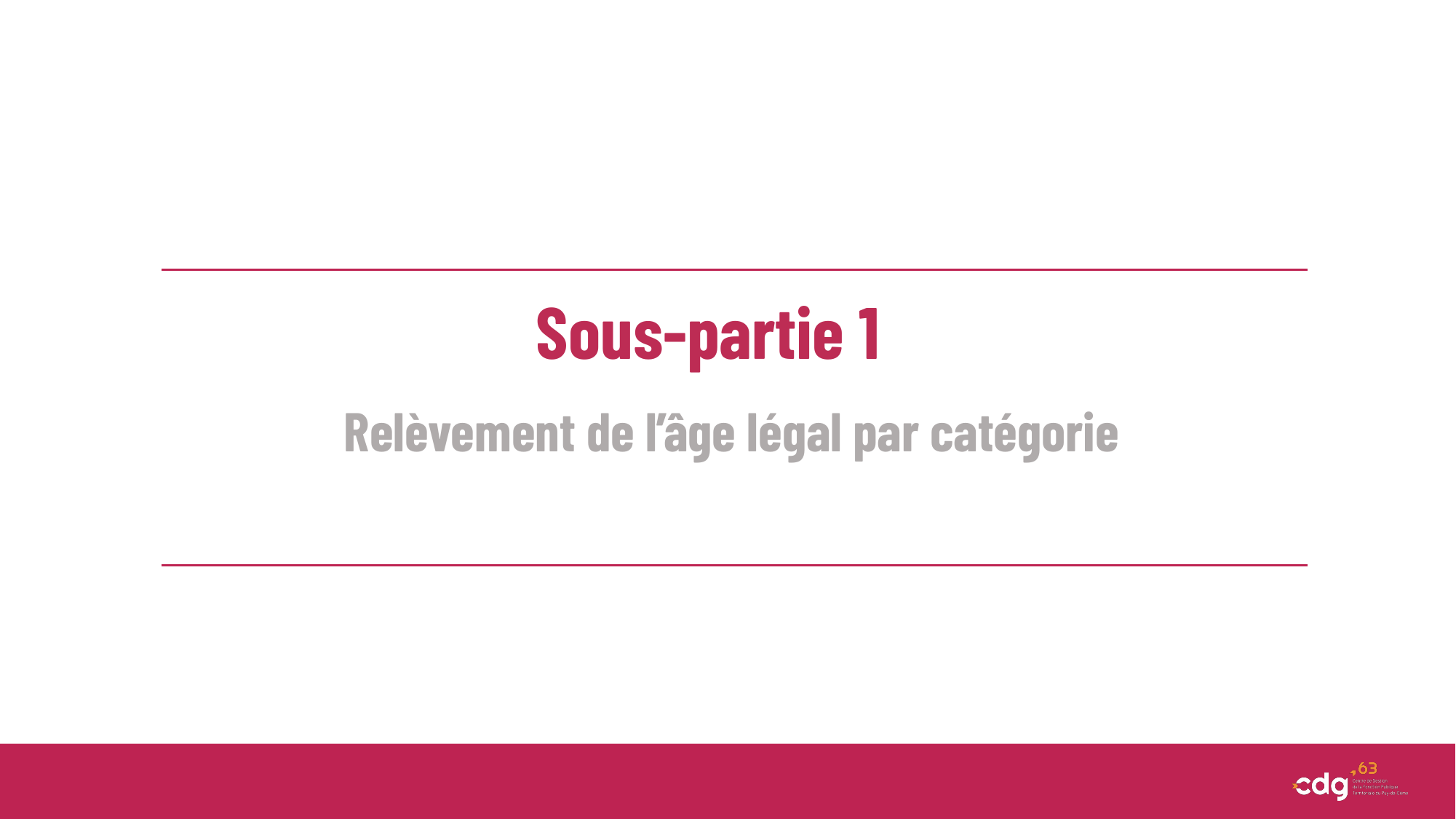

Sous-partie 1
Relèvement de l’âge légal par catégorie